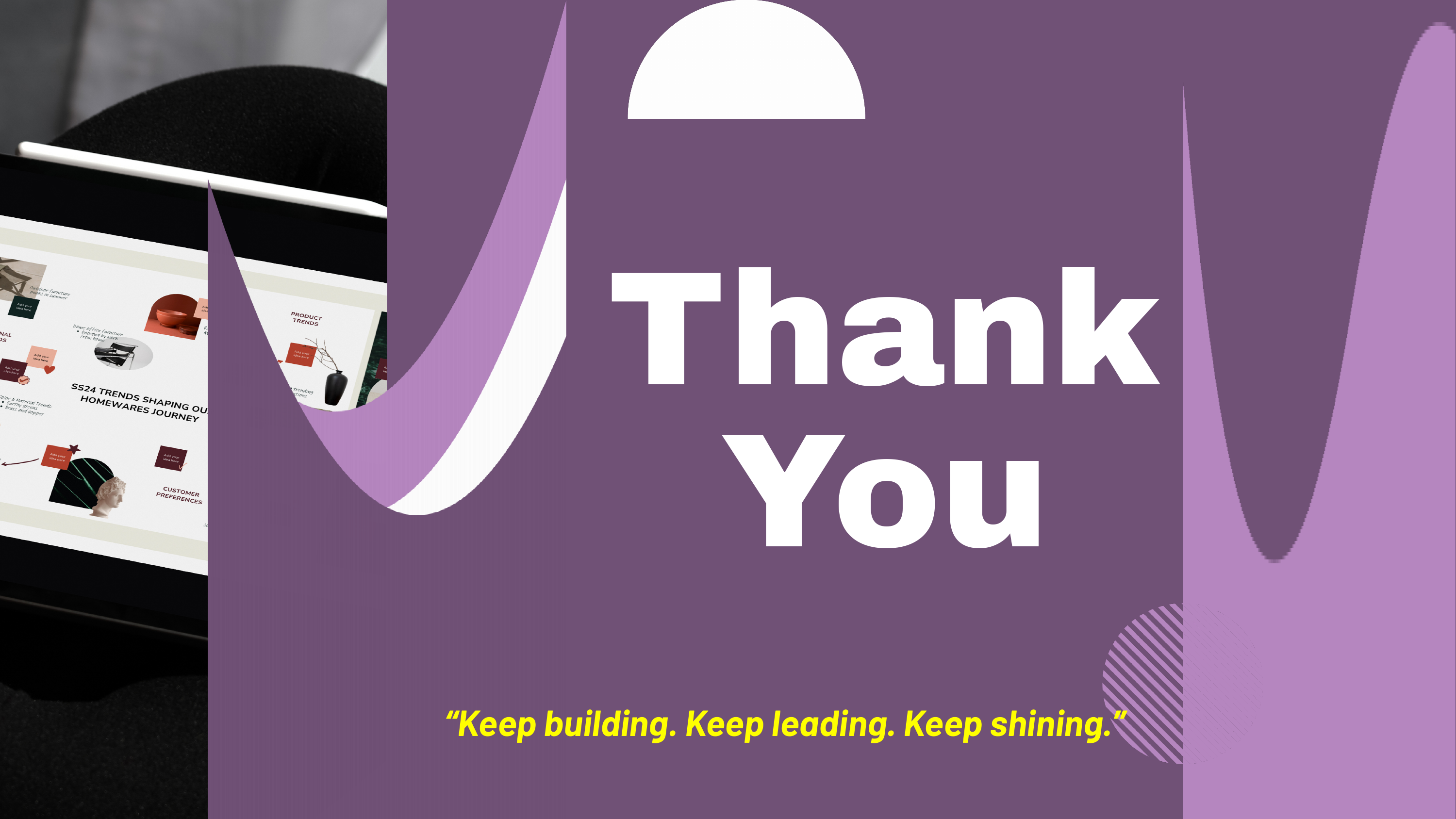

Thank You

“Keep building. Keep leading. Keep shining.”